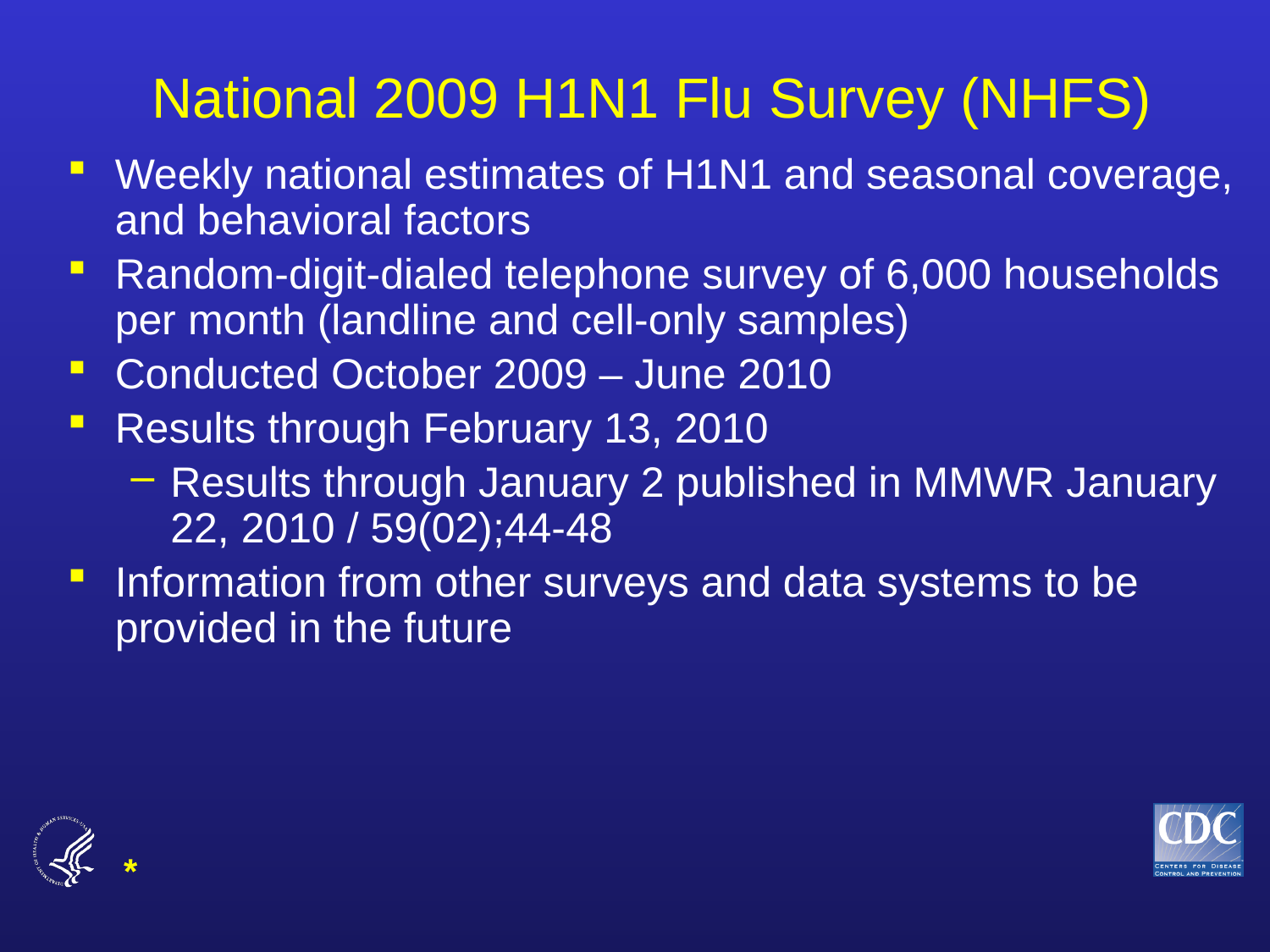

# National 2009 H1N1 Flu Survey (NHFS)
Weekly national estimates of H1N1 and seasonal coverage, and behavioral factors
Random-digit-dialed telephone survey of 6,000 households per month (landline and cell-only samples)
Conducted October 2009 – June 2010
Results through February 13, 2010
Results through January 2 published in MMWR January 22, 2010 / 59(02);44-48
Information from other surveys and data systems to be provided in the future
*